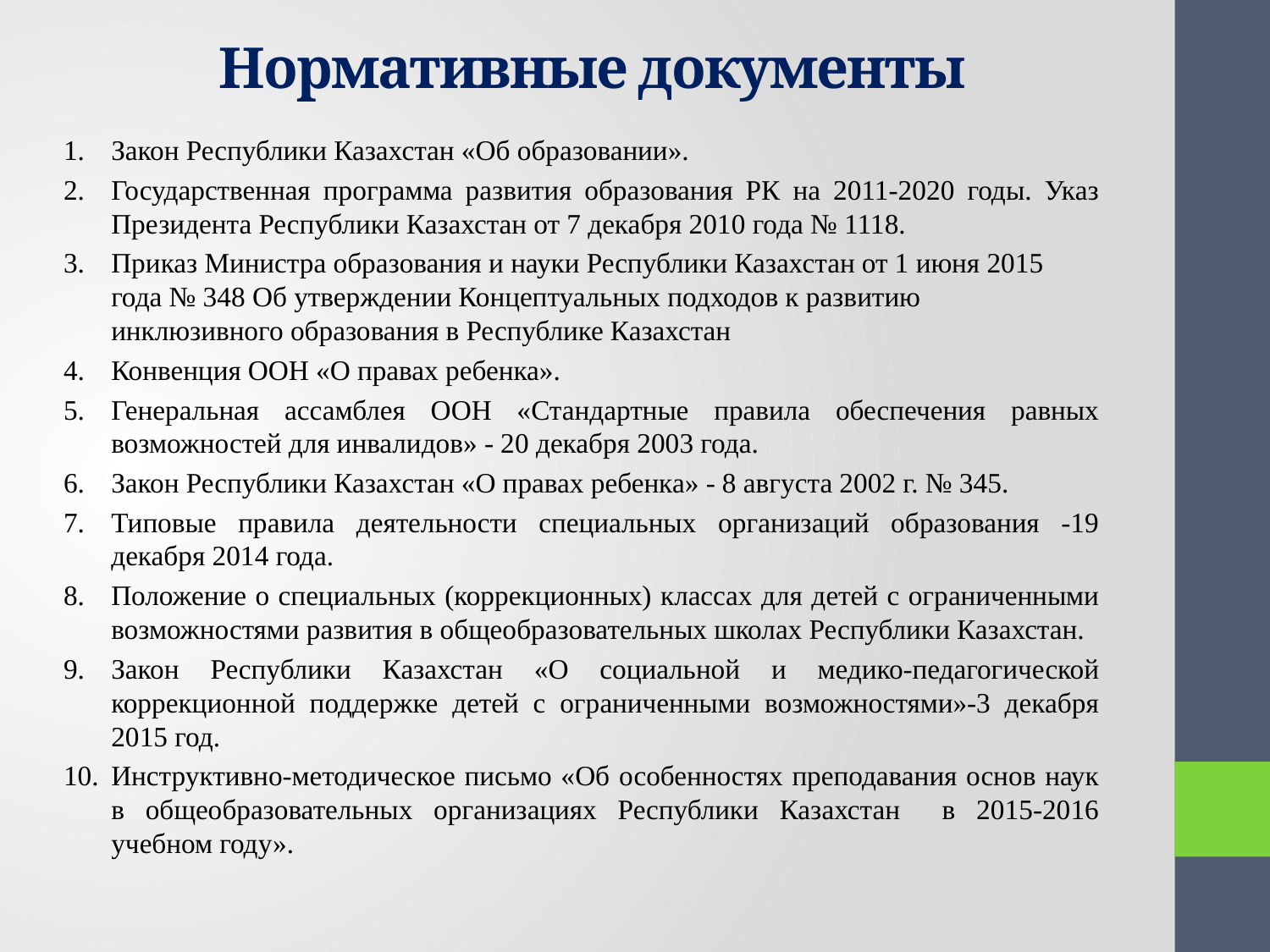

# Нормативные документы
Закон Республики Казахстан «Об образовании».
Государственная программа развития образования РК на 2011-2020 годы. Указ Президента Республики Казахстан от 7 декабря 2010 года № 1118.
Приказ Министра образования и науки Республики Казахстан от 1 июня 2015 года № 348 Об утверждении Концептуальных подходов к развитию инклюзивного образования в Республике Казахстан
Конвенция ООН «О правах ребенка».
Генеральная ассамблея ООН «Стандартные правила обеспечения равных возможностей для инвалидов» - 20 декабря 2003 года.
Закон Республики Казахстан «О правах ребенка» - 8 августа 2002 г. № 345.
Типовые правила деятельности специальных организаций образования -19 декабря 2014 года.
Положение о специальных (коррекционных) классах для детей с ограниченными возможностями развития в общеобразовательных школах Республики Казахстан.
Закон Республики Казахстан «О социальной и медико-педагогической коррекционной поддержке детей с ограниченными возможностями»-3 декабря 2015 год.
Инструктивно-методическое письмо «Об особенностях преподавания основ наук в общеобразовательных организациях Республики Казахстан  в 2015-2016 учебном году».